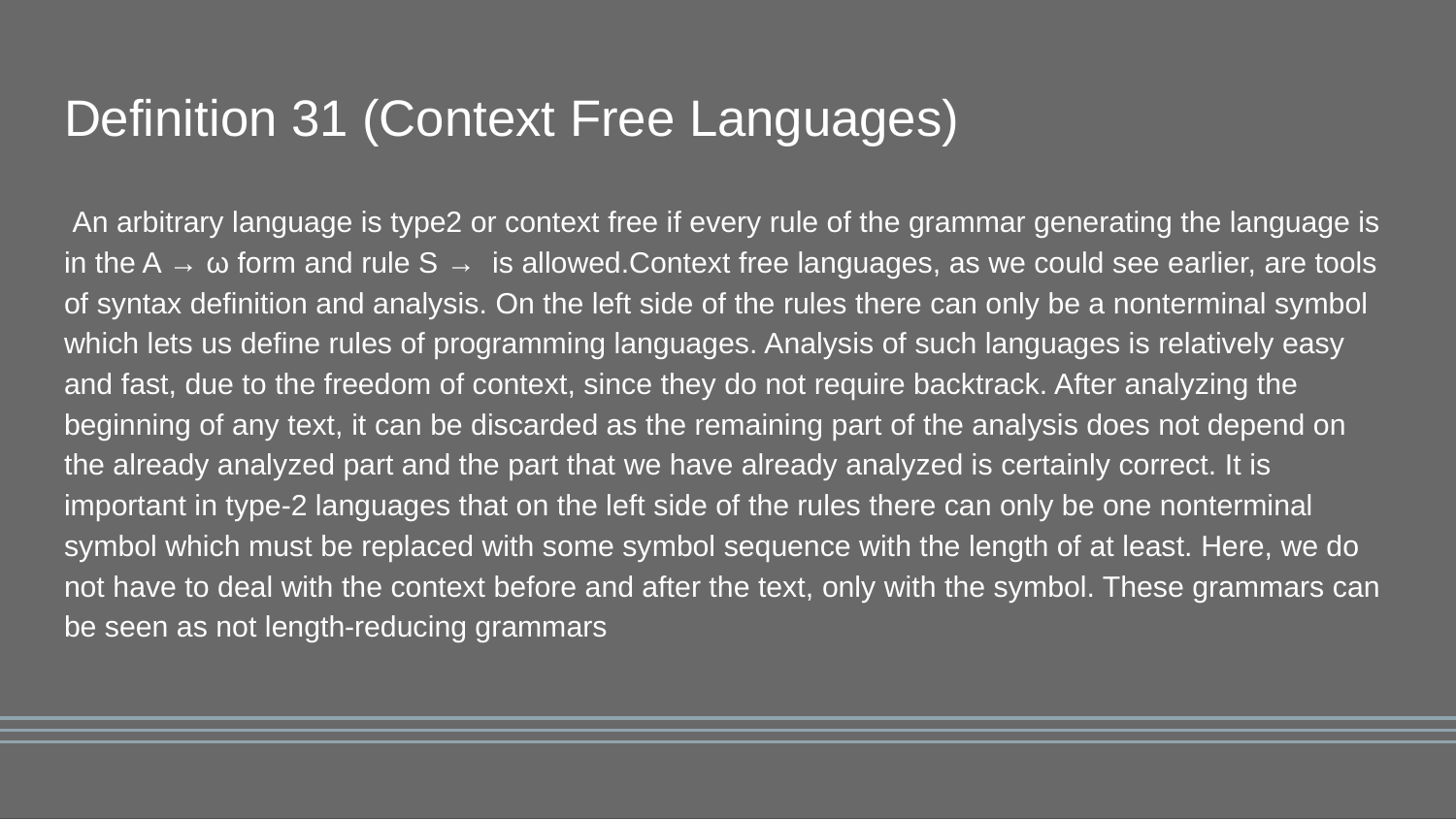

# Definition 31 (Context Free Languages)
 An arbitrary language is type2 or context free if every rule of the grammar generating the language is in the A → ω form and rule S →  is allowed.Context free languages, as we could see earlier, are tools of syntax definition and analysis. On the left side of the rules there can only be a nonterminal symbol which lets us define rules of programming languages. Analysis of such languages is relatively easy and fast, due to the freedom of context, since they do not require backtrack. After analyzing the beginning of any text, it can be discarded as the remaining part of the analysis does not depend on the already analyzed part and the part that we have already analyzed is certainly correct. It is important in type-2 languages that on the left side of the rules there can only be one nonterminal symbol which must be replaced with some symbol sequence with the length of at least. Here, we do not have to deal with the context before and after the text, only with the symbol. These grammars can be seen as not length-reducing grammars